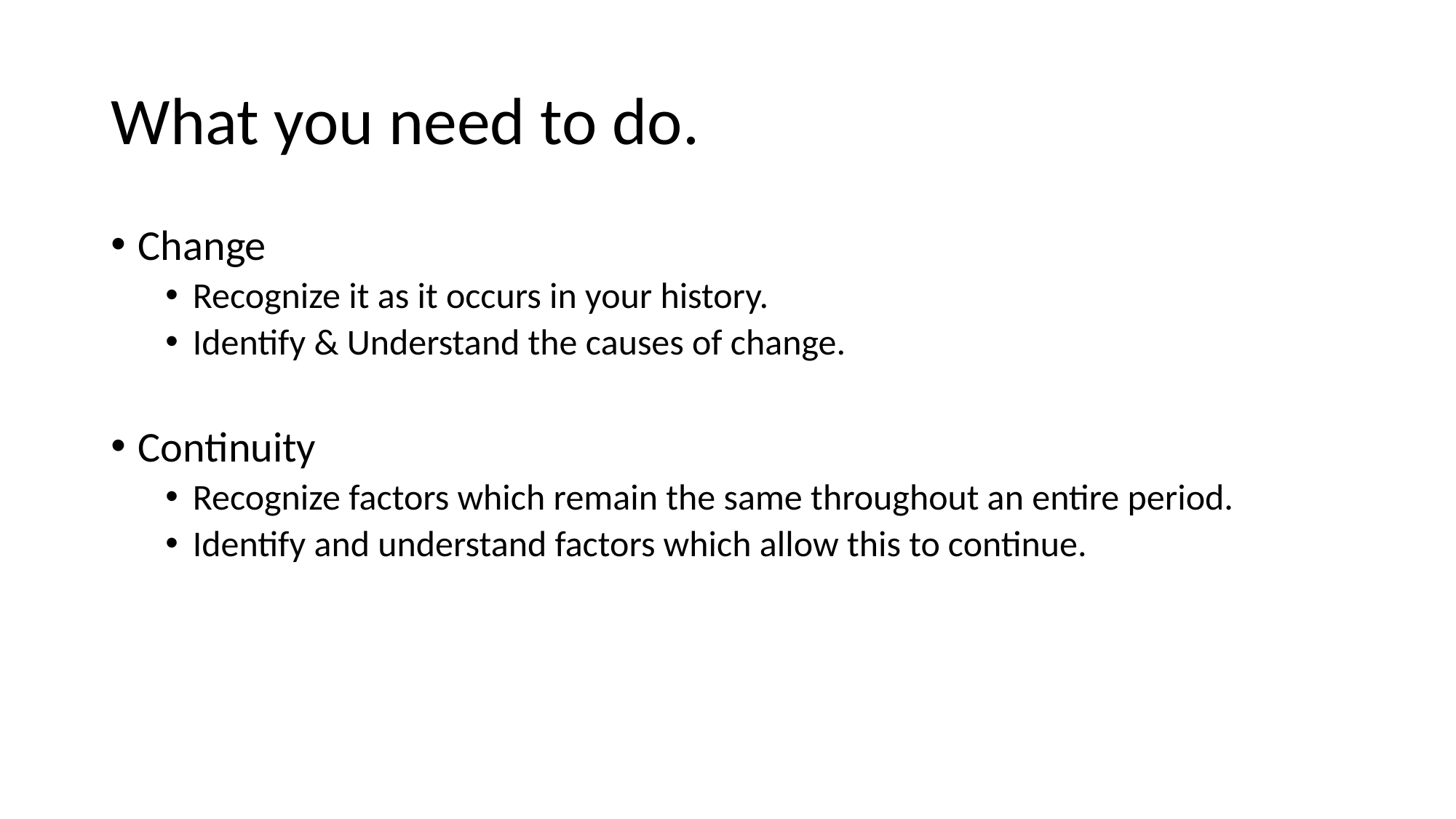

# What you need to do.
Change
Recognize it as it occurs in your history.
Identify & Understand the causes of change.

Continuity
Recognize factors which remain the same throughout an entire period.
Identify and understand factors which allow this to continue.